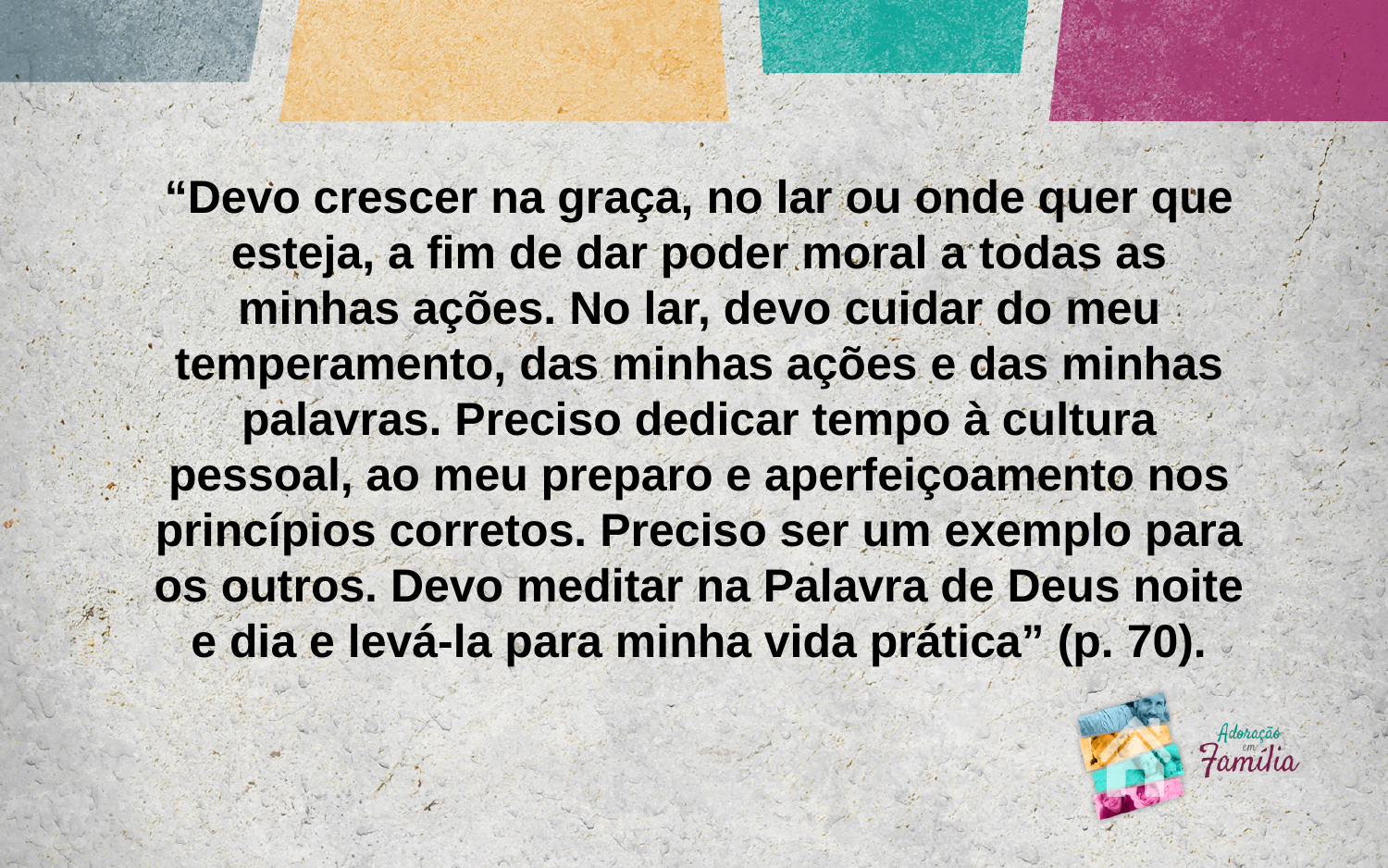

“Devo crescer na graça, no lar ou onde quer que esteja, a fim de dar poder moral a todas as minhas ações. No lar, devo cuidar do meu temperamento, das minhas ações e das minhas palavras. Preciso dedicar tempo à cultura pessoal, ao meu preparo e aperfeiçoamento nos princípios corretos. Preciso ser um exemplo para os outros. Devo meditar na Palavra de Deus noite e dia e levá-la para minha vida prática” (p. 70).